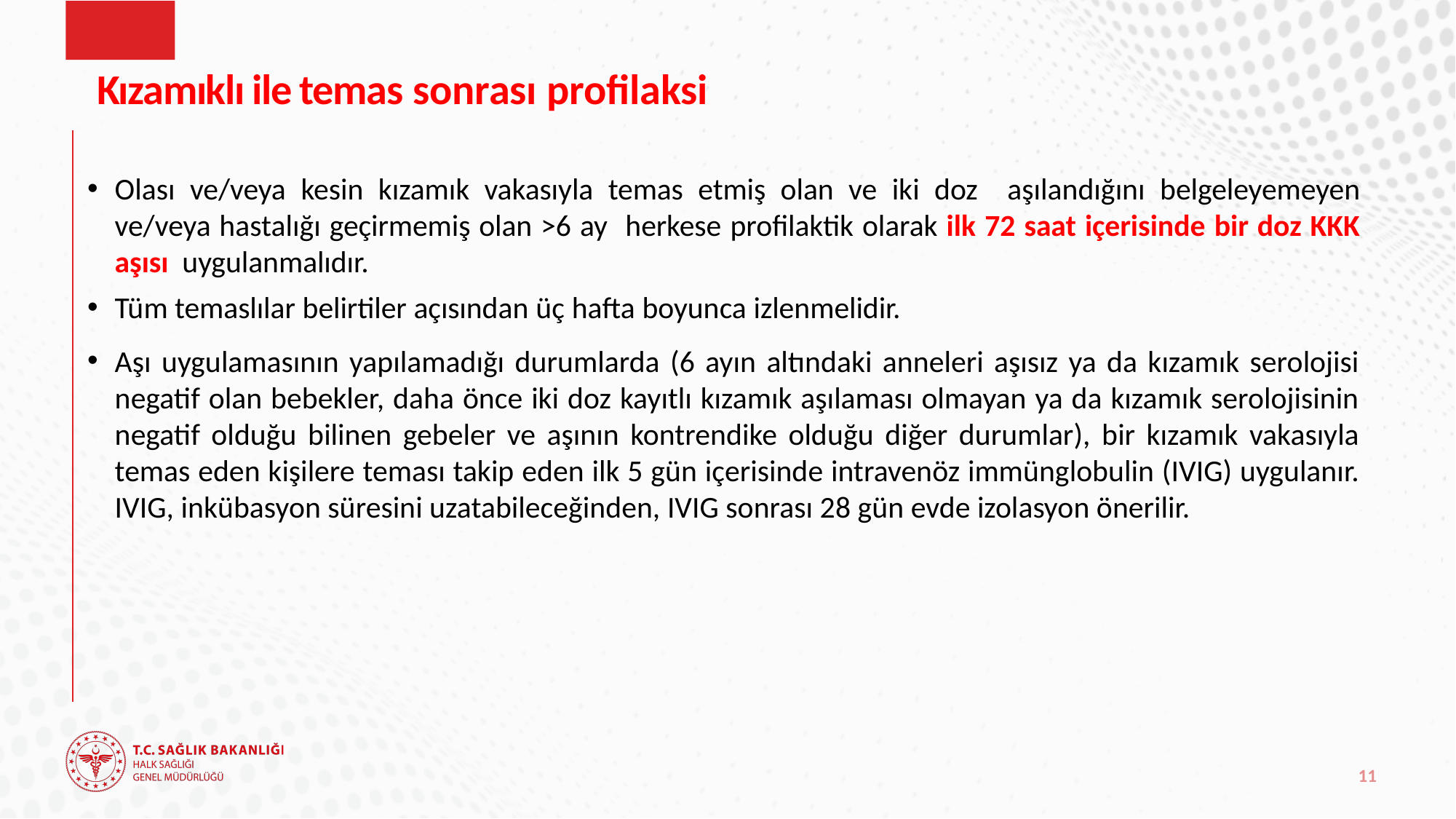

# Kızamıklı ile temas sonrası profilaksi
Olası ve/veya kesin kızamık vakasıyla temas etmiş olan ve iki doz  aşılandığını belgeleyemeyen ve/veya hastalığı geçirmemiş olan >6 ay  herkese profilaktik olarak ilk 72 saat içerisinde bir doz KKK aşısı  uygulanmalıdır.
Tüm temaslılar belirtiler açısından üç hafta boyunca izlenmelidir.
Aşı uygulamasının yapılamadığı durumlarda (6 ayın altındaki anneleri aşısız ya da kızamık serolojisi negatif olan bebekler, daha önce iki doz kayıtlı kızamık aşılaması olmayan ya da kızamık serolojisinin negatif olduğu bilinen gebeler ve aşının kontrendike olduğu diğer durumlar), bir kızamık vakasıyla temas eden kişilere teması takip eden ilk 5 gün içerisinde intravenöz immünglobulin (IVIG) uygulanır. IVIG, inkübasyon süresini uzatabileceğinden, IVIG sonrası 28 gün evde izolasyon önerilir.
11